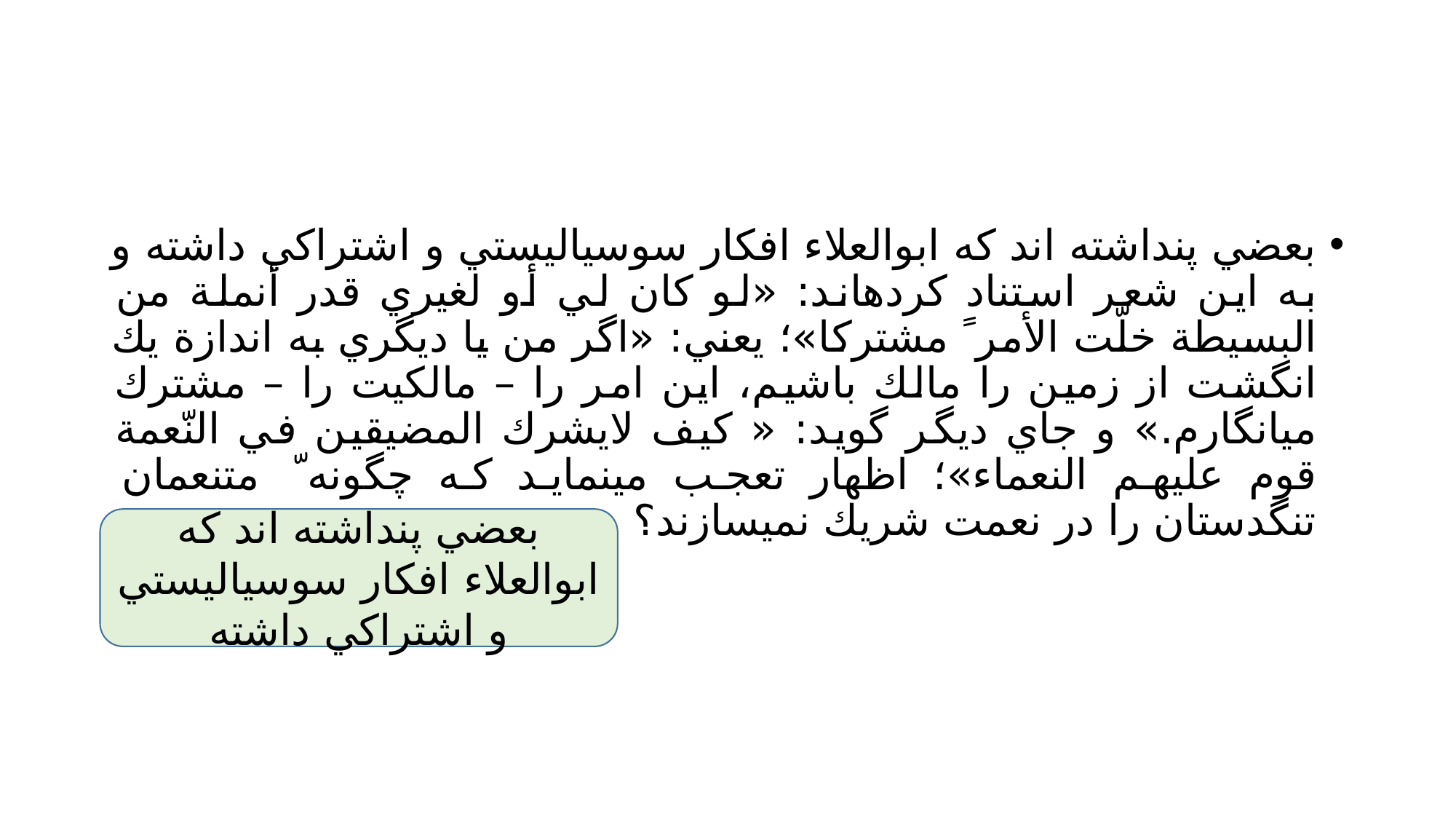

#
بعضي پنداشته اند كه ابوالعلاء افكار سوسياليستي و اشتراكي داشته و به اين شعر استناد كردهاند: «لو كان لي أو لغيري قدر أنملة من البسيطة خلّت الأمر ً مشتركا»؛ يعني: «اگر من يا ديگري به اندازة يك انگشت از زمين را مالك باشيم، اين امر را – مالكيت را – مشترك ميانگارم.» و جاي ديگر گويد: « كيف لايشرك المضيقين في النّعمة قوم عليهم النعماء»؛ اظهار تعجب مينمايد كه چگونه ّ متنعمان تنگدستان را در نعمت شريك نميسازند؟

بعضي پنداشته اند كه ابوالعلاء افكار سوسياليستي و اشتراكي داشته